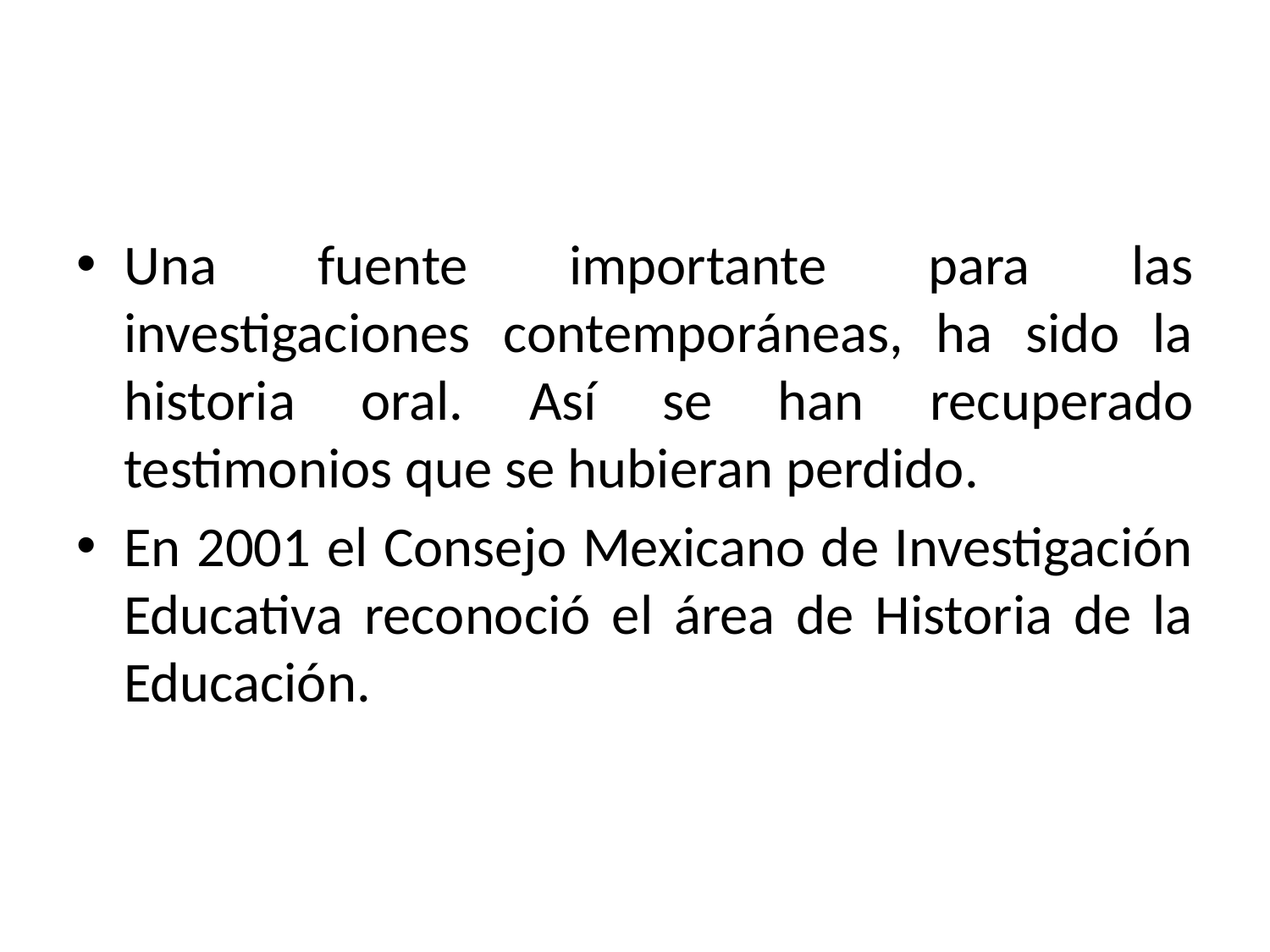

#
Una fuente importante para las investigaciones contemporáneas, ha sido la historia oral. Así se han recuperado testimonios que se hubieran perdido.
En 2001 el Consejo Mexicano de Investigación Educativa reconoció el área de Historia de la Educación.